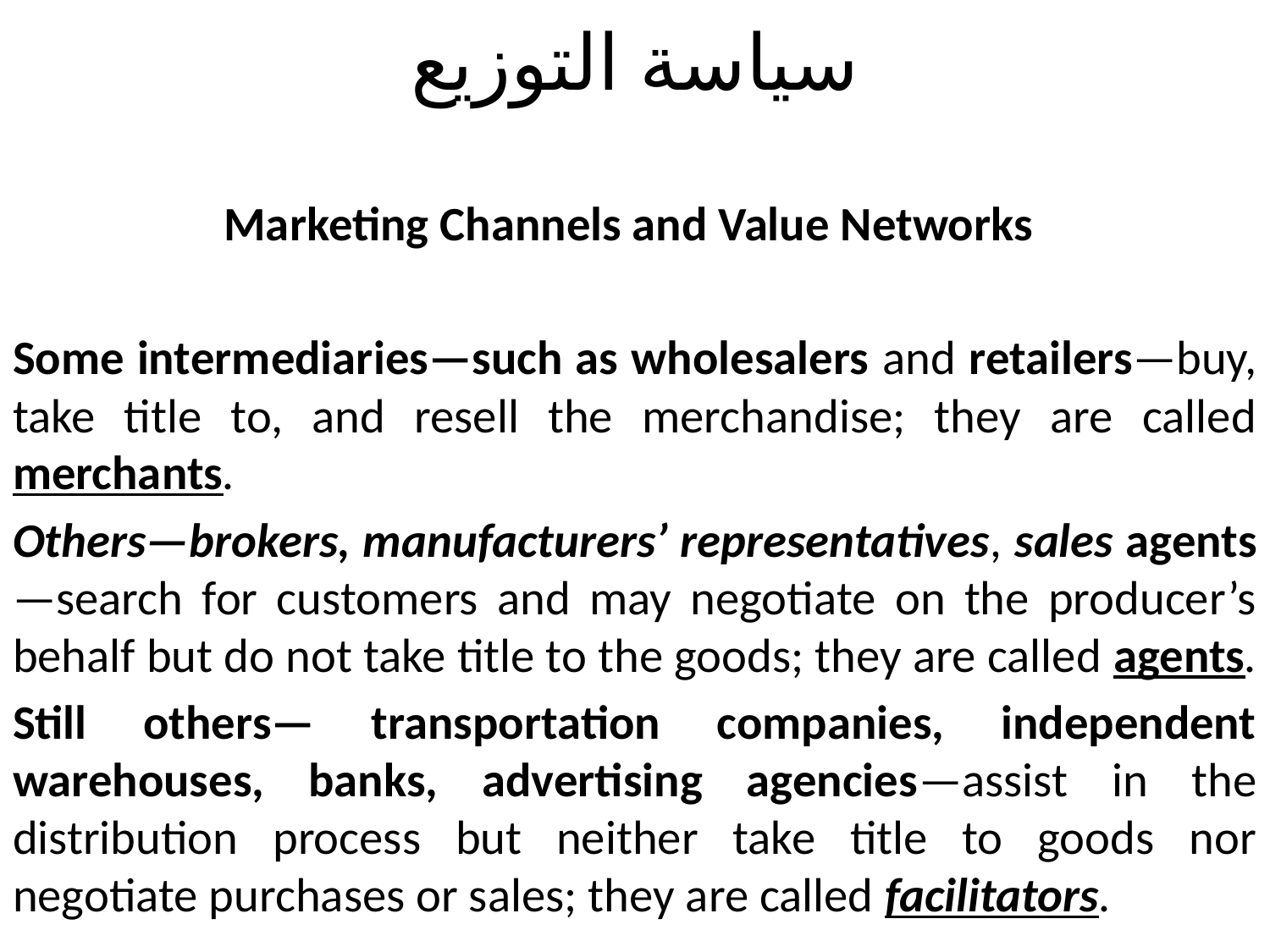

# سياسة التوزيع

 Marketing Channels and Value Networks

Some intermediaries—such as wholesalers and retailers—buy, take title to, and resell the merchandise; they are called merchants.
Others—brokers, manufacturers’ representatives, sales agents—search for customers and may negotiate on the producer’s behalf but do not take title to the goods; they are called agents.
Still others— transportation companies, independent warehouses, banks, advertising agencies—assist in the distribution process but neither take title to goods nor negotiate purchases or sales; they are called facilitators.